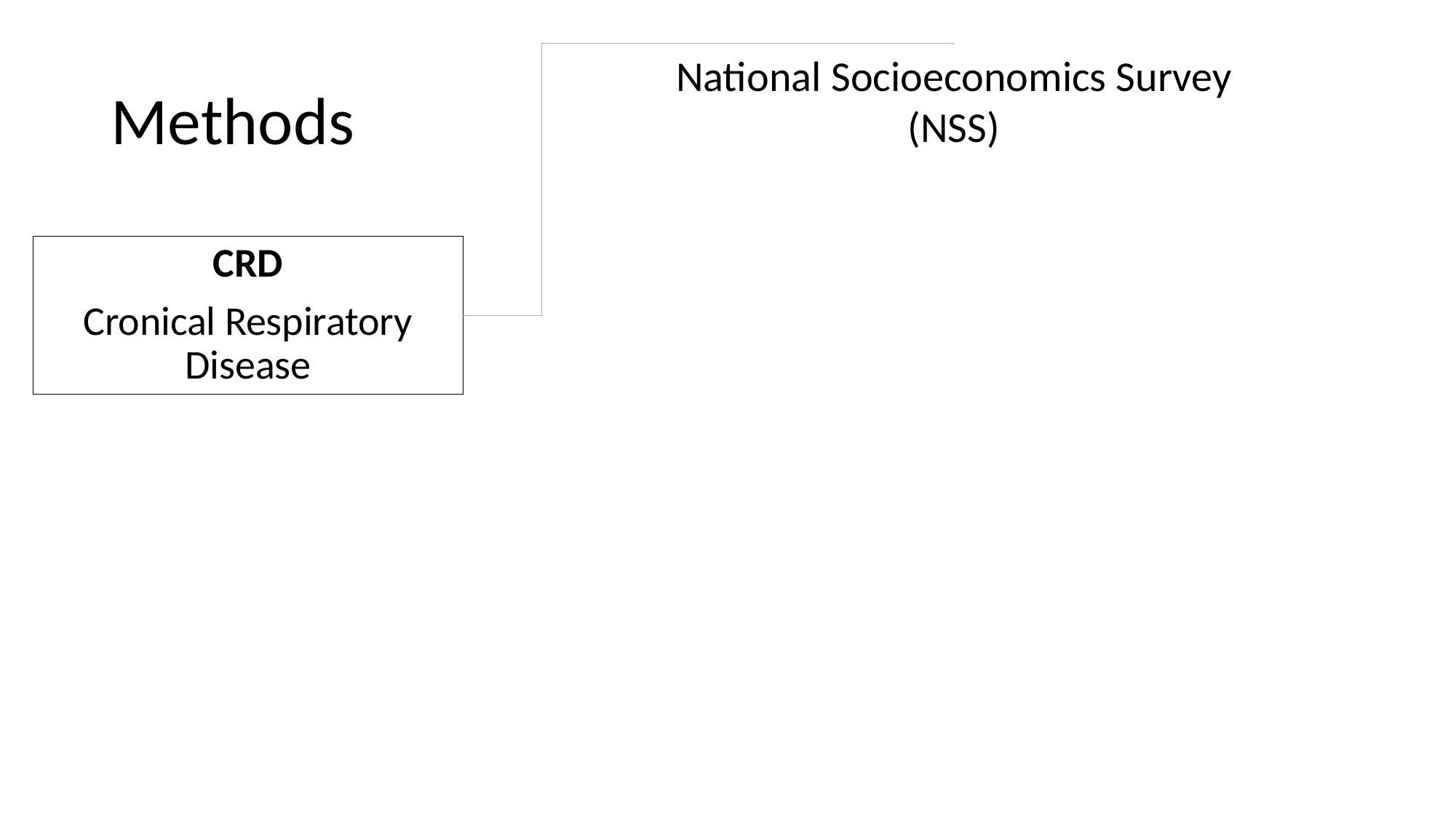

# Methods
National Socioeconomics Survey (NSS)
CRD
Cronical Respiratory Disease